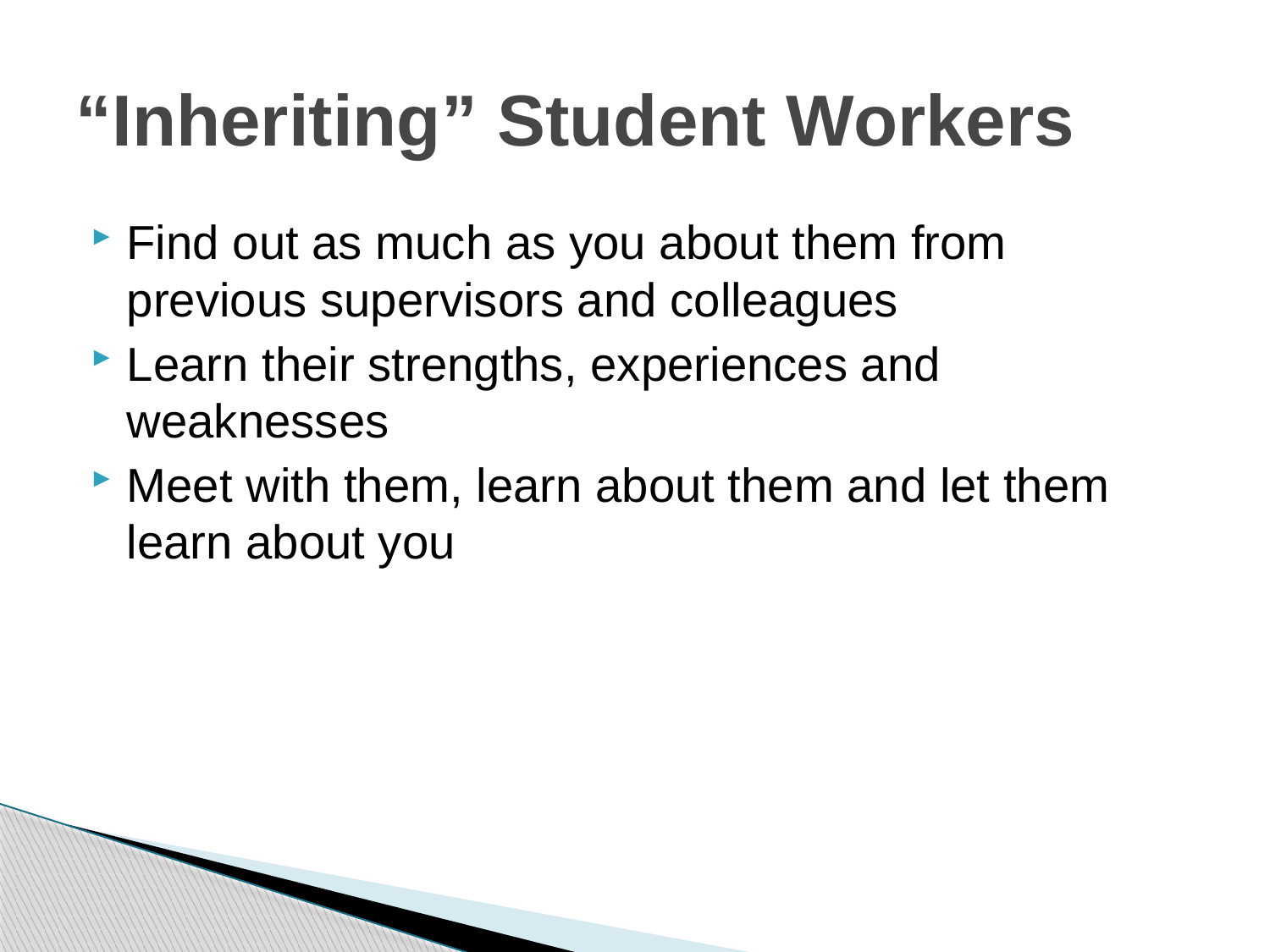

# “Inheriting” Student Workers
Find out as much as you about them from previous supervisors and colleagues
Learn their strengths, experiences and weaknesses
Meet with them, learn about them and let them learn about you